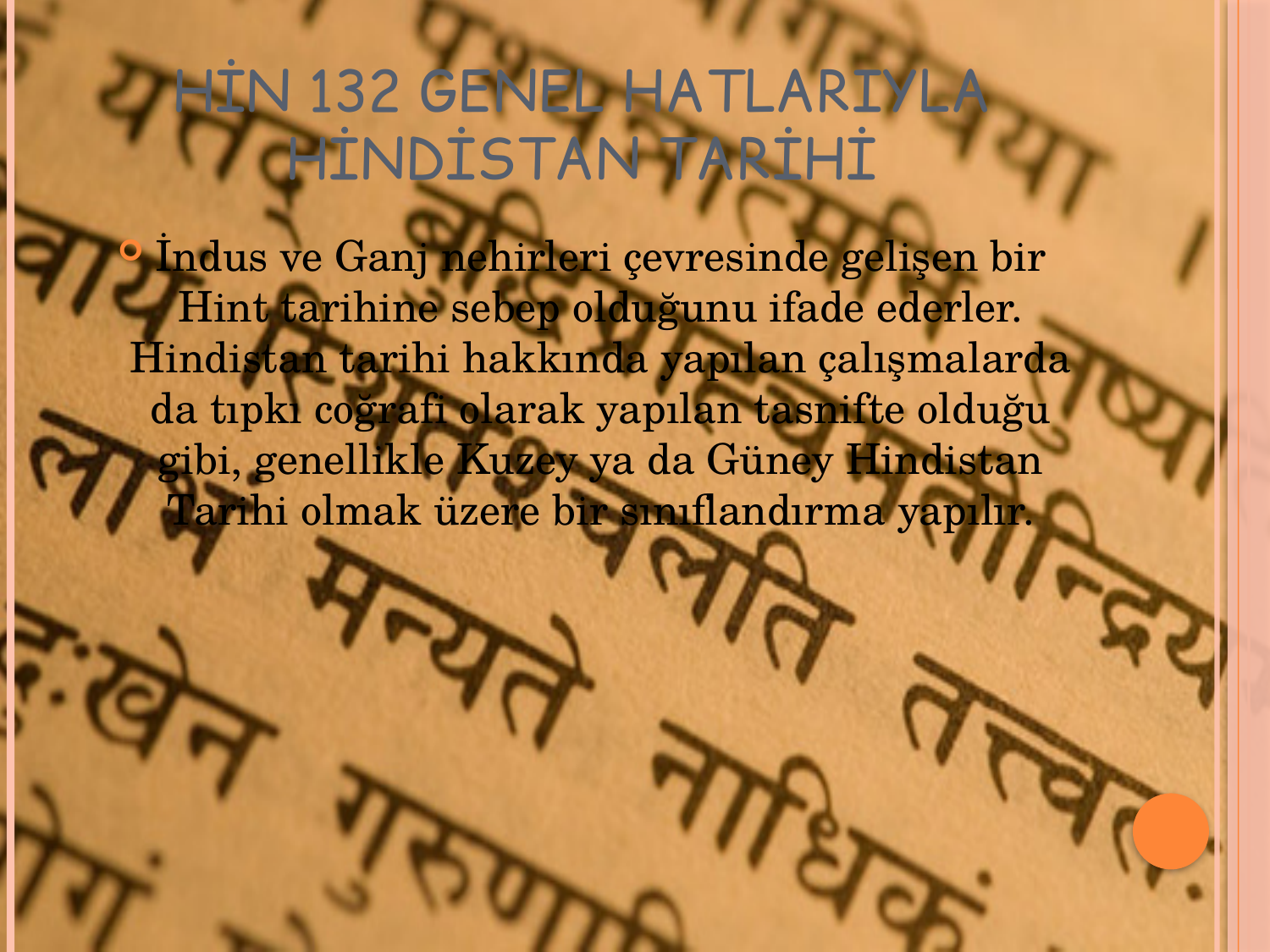

# HİN 132 GENEL HATLARIYLA HİNDİSTAN TARİHİ
İndus ve Ganj nehirleri çevresinde gelişen bir Hint tarihine sebep olduğunu ifade ederler. Hindistan tarihi hakkında yapılan çalışmalarda da tıpkı coğrafi olarak yapılan tasnifte olduğu gibi, genellikle Kuzey ya da Güney Hindistan Tarihi olmak üzere bir sınıflandırma yapılır.